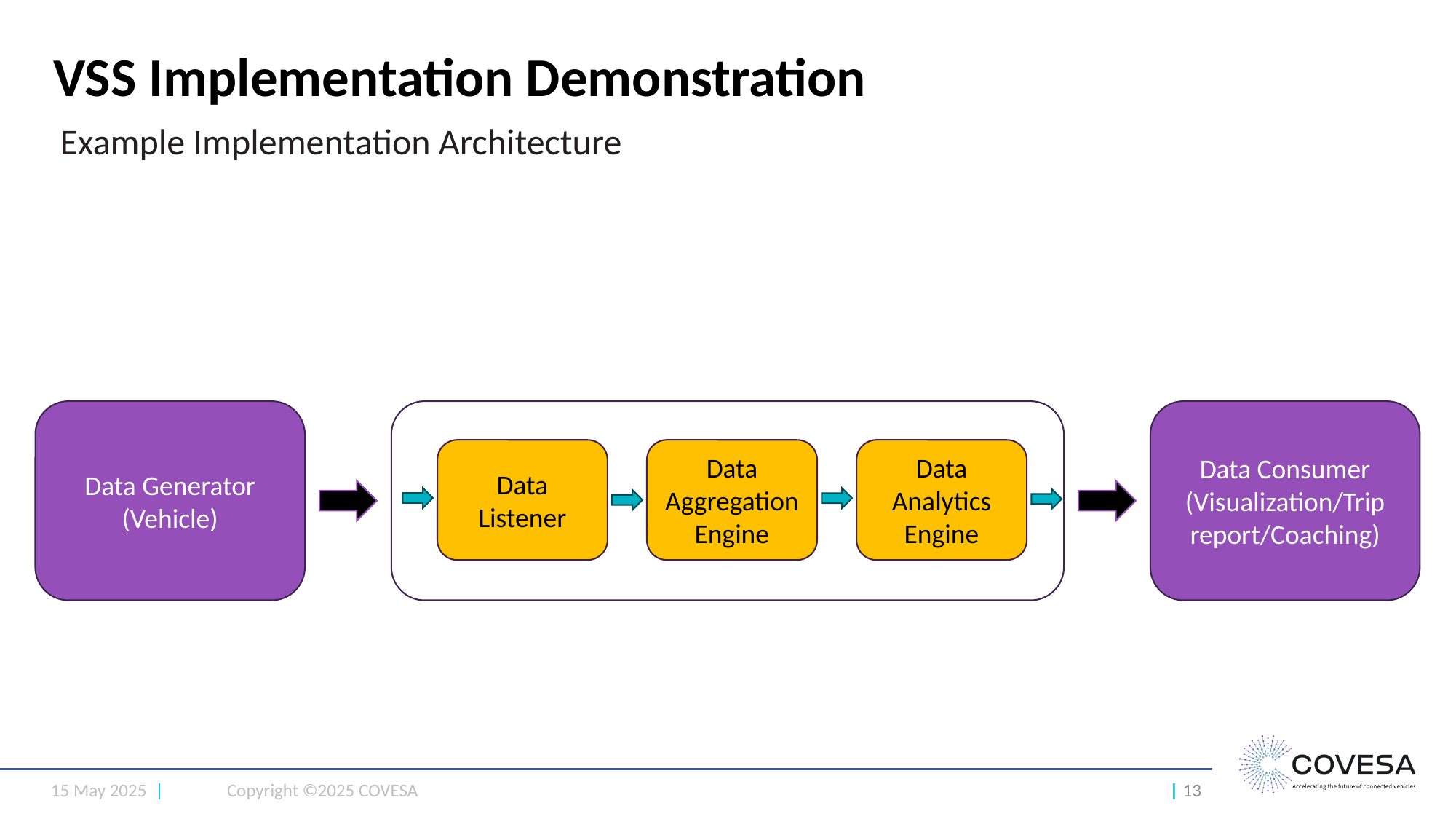

# VSS Implementation Demonstration
Example Implementation Architecture
Data Generator (Vehicle)

Data
Listener
Data Aggregation Engine
Data Analytics Engine

Data Consumer
(Visualization/Trip report/Coaching)

15 May 2025  |
Copyright ©2025 COVESA
| 13